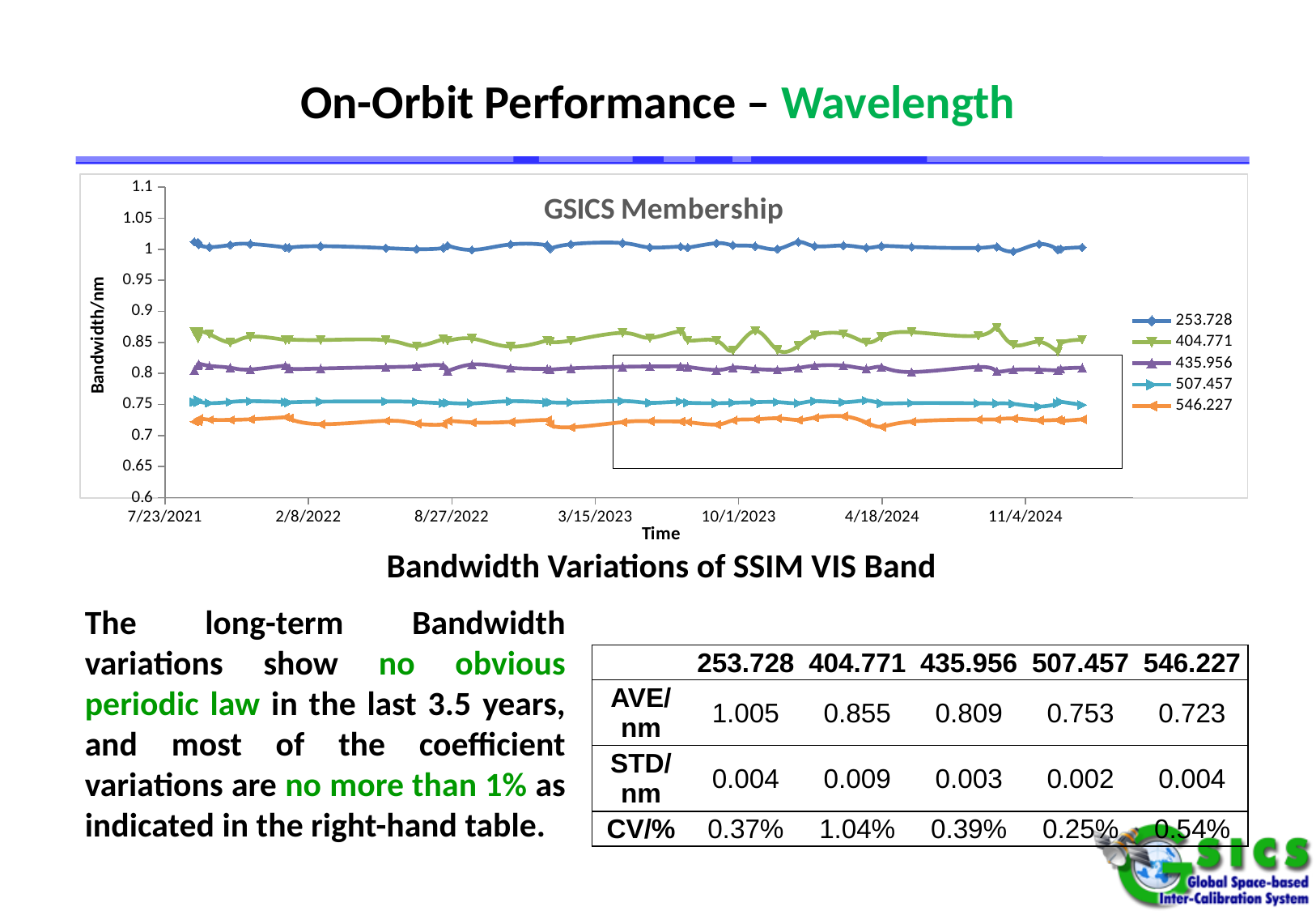

# On-Orbit Performance – Wavelength

### Chart: GSICS Membership

| Category |
|---|

### Chart

| Category | 253.728 | 404.771 | 435.956 | 507.457 | 546.227 |
|---|---|---|---|---|---|
Bandwidth Variations of SSIM VIS Band
The long-term Bandwidth variations show no obvious periodic law in the last 3.5 years, and most of the coefficient variations are no more than 1% as indicated in the right-hand table.
|  | 253.728 | 404.771 | 435.956 | 507.457 | 546.227 |
| --- | --- | --- | --- | --- | --- |
| AVE/nm | 1.005 | 0.855 | 0.809 | 0.753 | 0.723 |
| STD/nm | 0.004 | 0.009 | 0.003 | 0.002 | 0.004 |
| CV/% | 0.37% | 1.04% | 0.39% | 0.25% | 0.54% |